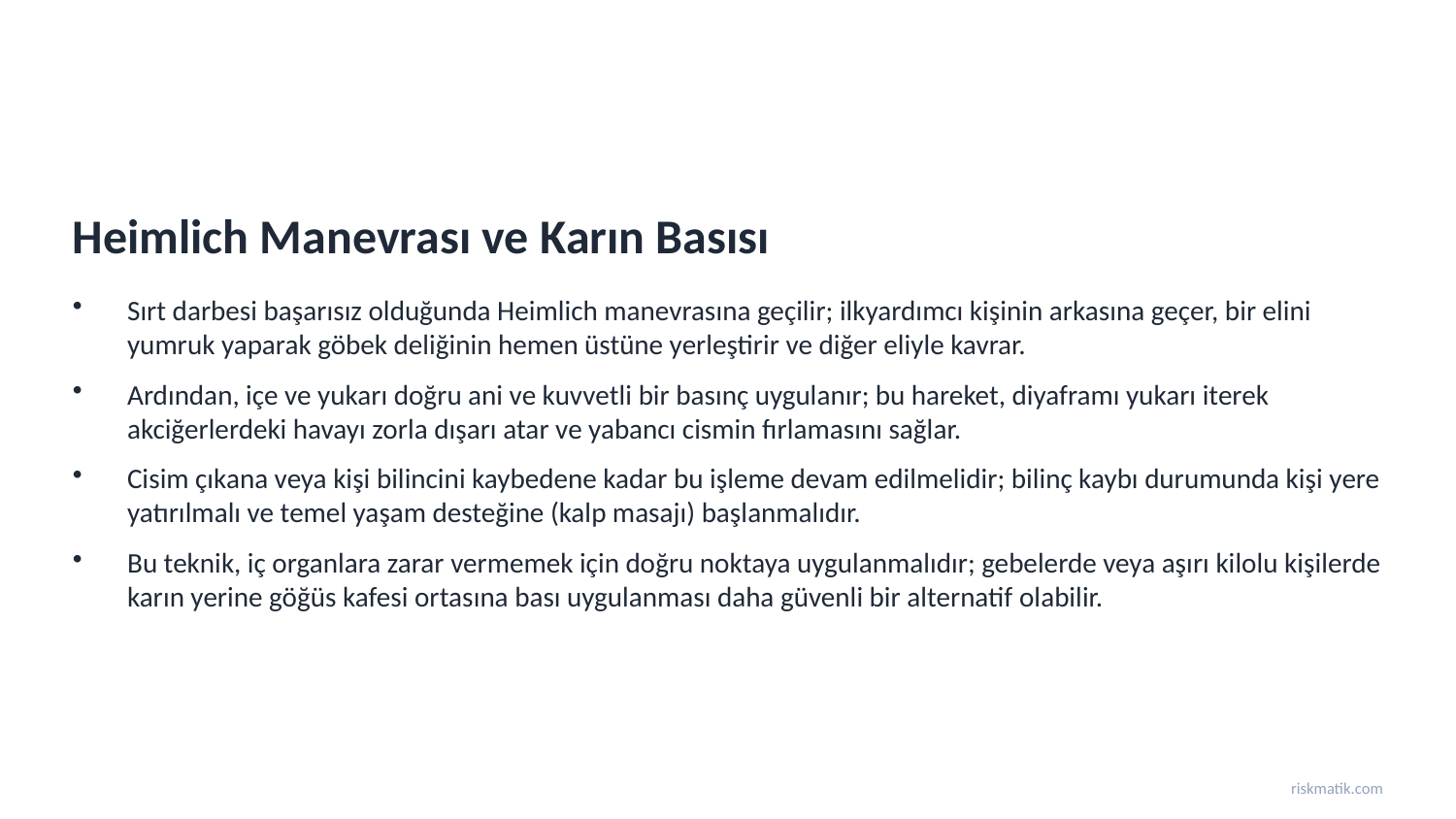

Heimlich Manevrası ve Karın Basısı
Sırt darbesi başarısız olduğunda Heimlich manevrasına geçilir; ilkyardımcı kişinin arkasına geçer, bir elini yumruk yaparak göbek deliğinin hemen üstüne yerleştirir ve diğer eliyle kavrar.
Ardından, içe ve yukarı doğru ani ve kuvvetli bir basınç uygulanır; bu hareket, diyaframı yukarı iterek akciğerlerdeki havayı zorla dışarı atar ve yabancı cismin fırlamasını sağlar.
Cisim çıkana veya kişi bilincini kaybedene kadar bu işleme devam edilmelidir; bilinç kaybı durumunda kişi yere yatırılmalı ve temel yaşam desteğine (kalp masajı) başlanmalıdır.
Bu teknik, iç organlara zarar vermemek için doğru noktaya uygulanmalıdır; gebelerde veya aşırı kilolu kişilerde karın yerine göğüs kafesi ortasına bası uygulanması daha güvenli bir alternatif olabilir.
riskmatik.com